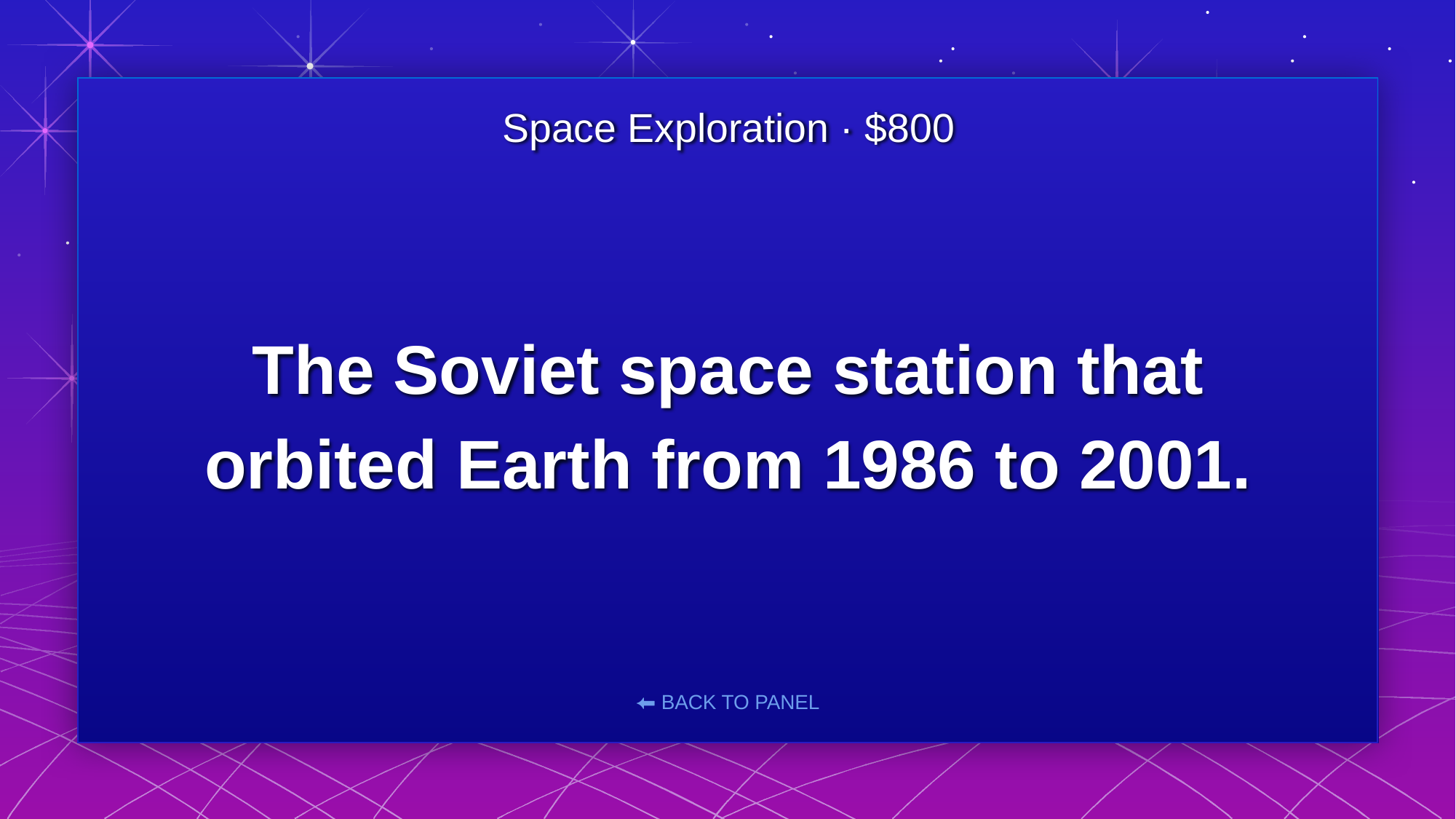

Space Exploration · $800
# The Soviet space station that orbited Earth from 1986 to 2001.